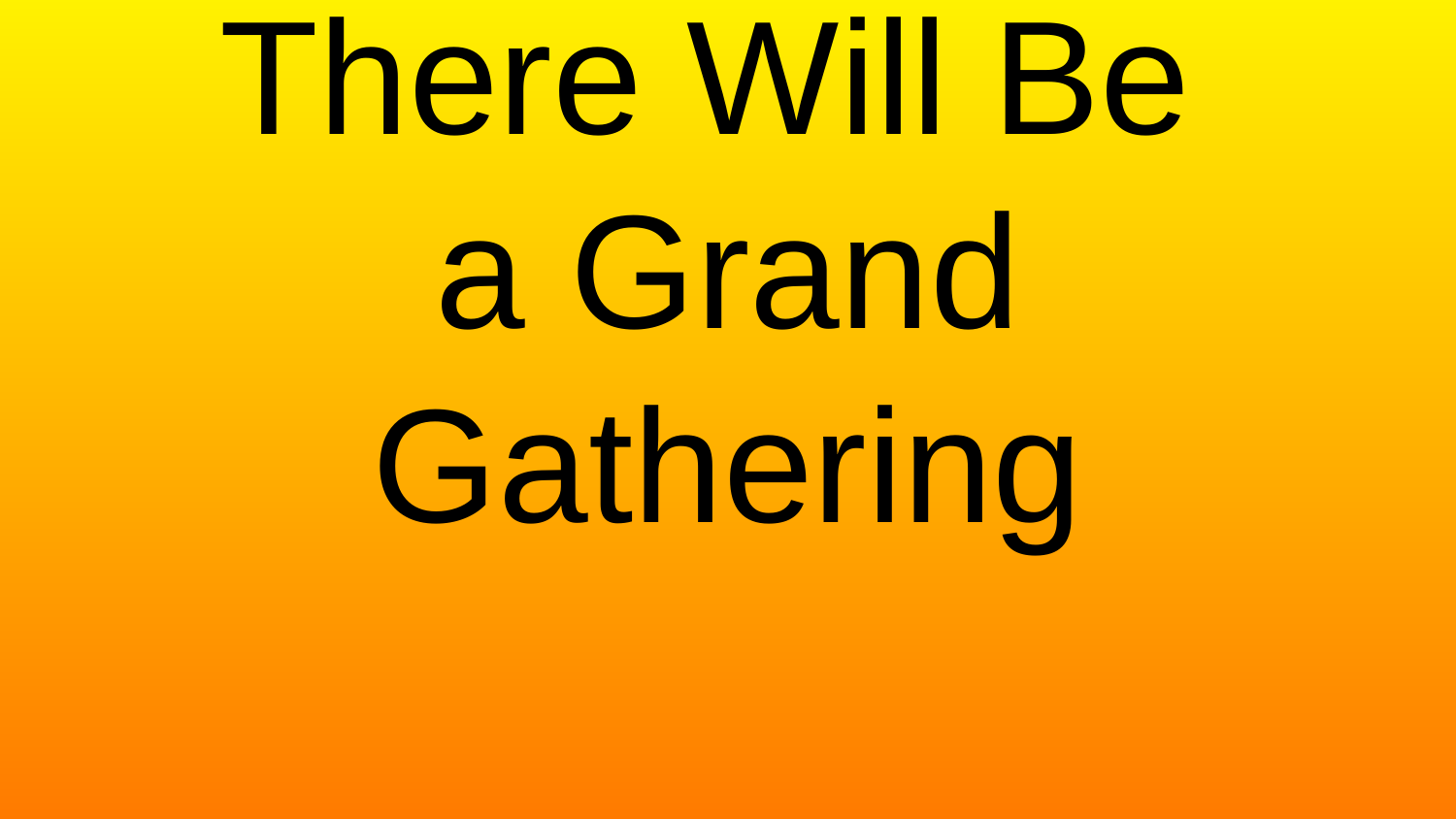

# There Will Be a Grand Gathering